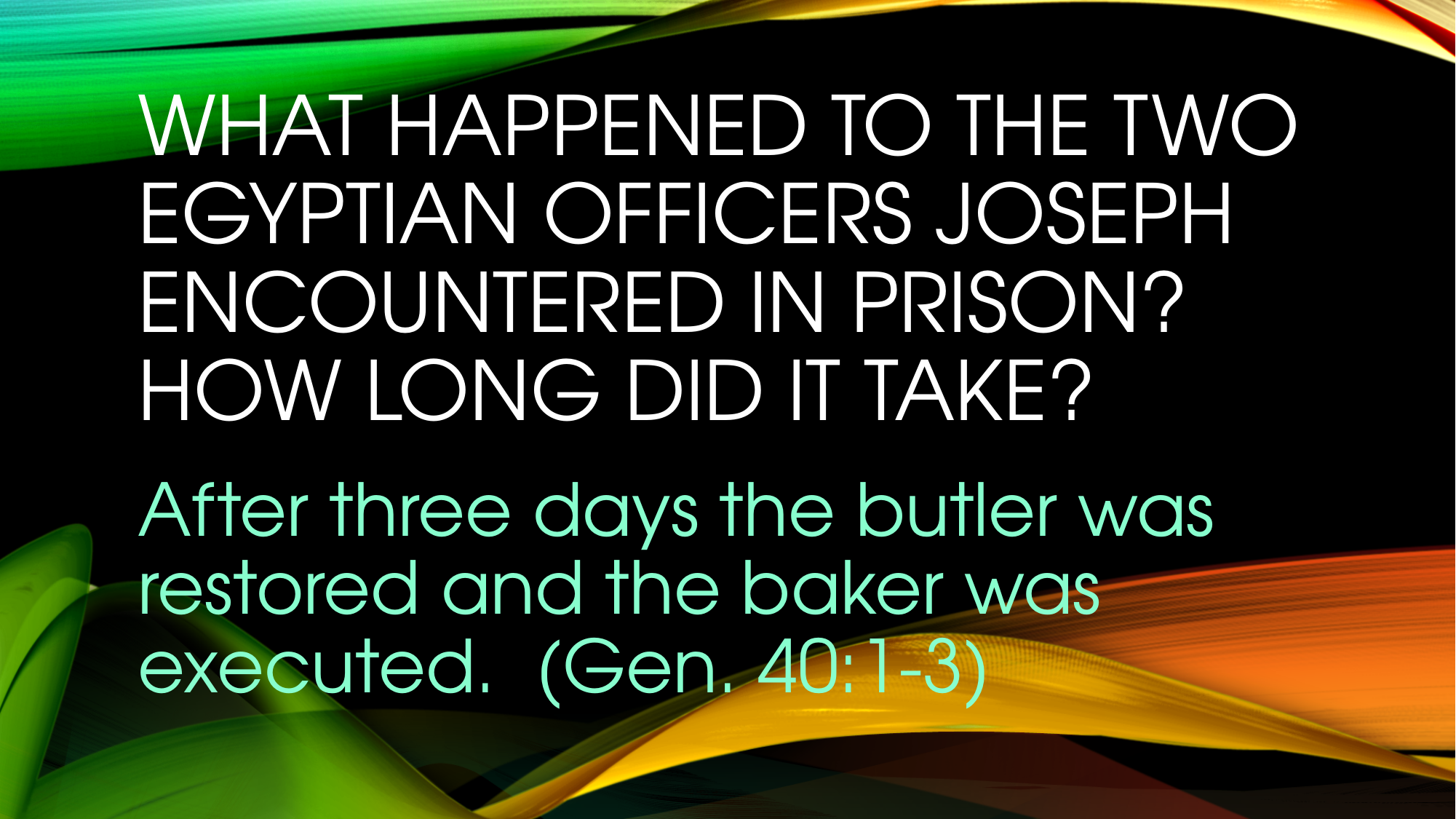

# What happened to the two Egyptian officers Joseph encountered in Prison?  How long did it take?
After three days the butler was restored and the baker was executed.  (Gen. 40:1-3)